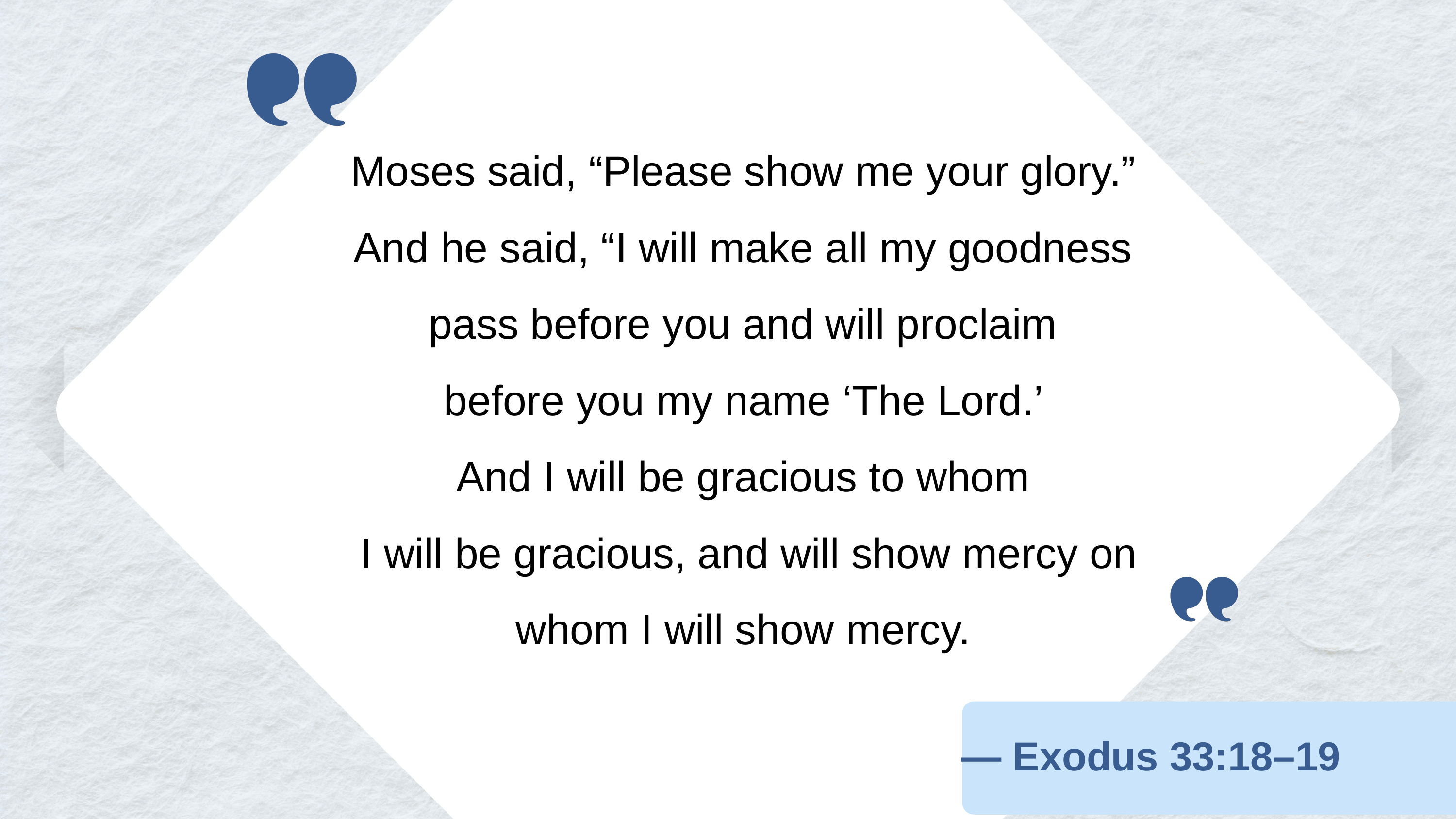

Moses said, “Please show me your glory.”
And he said, “I will make all my goodness
pass before you and will proclaim
before you my name ‘The Lord.’
And I will be gracious to whom
I will be gracious, and will show mercy on whom I will show mercy.

— Exodus 33:18–19